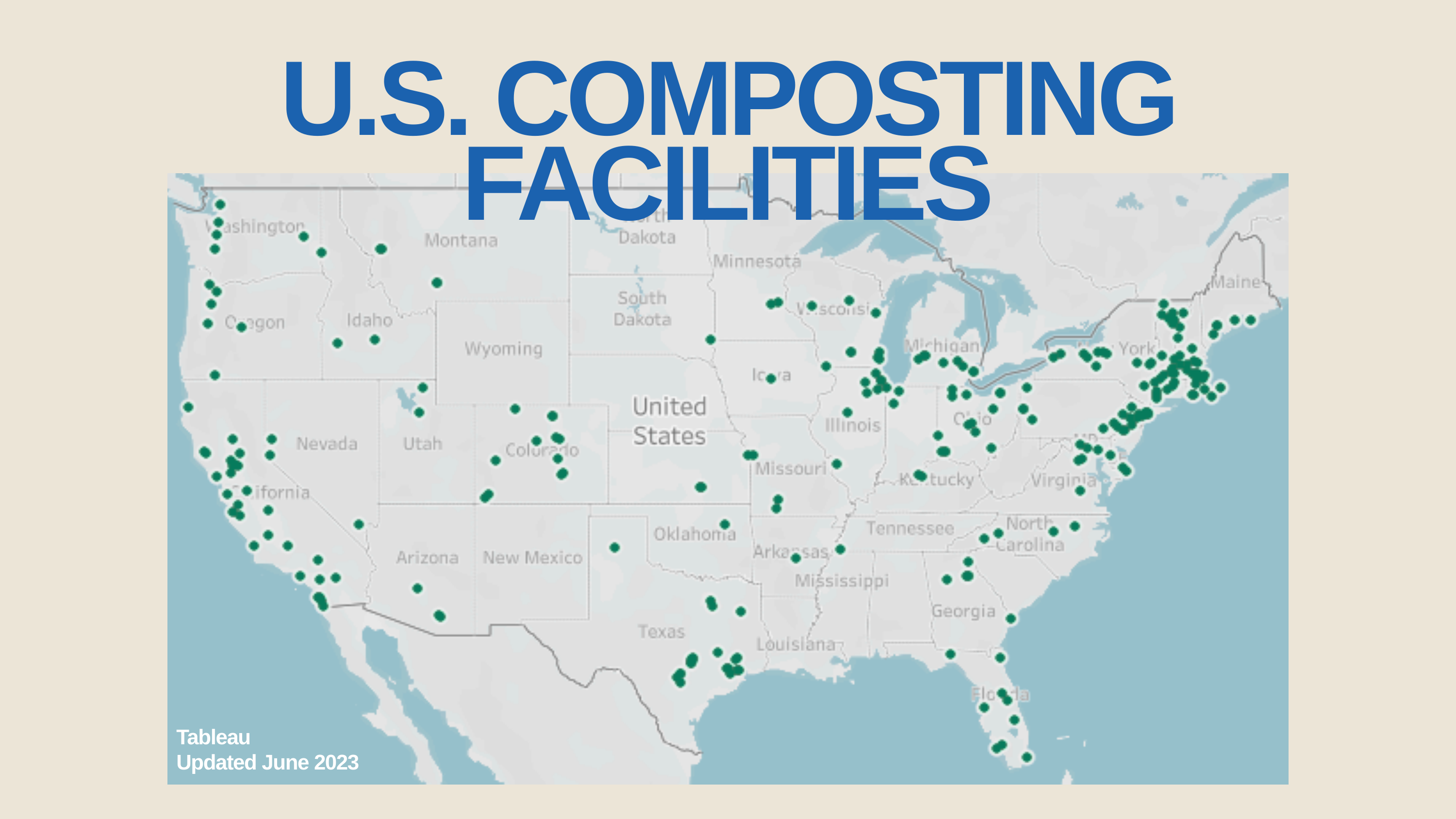

U.S. COMPOSTING FACILITIES

Tableau
Updated June 2023